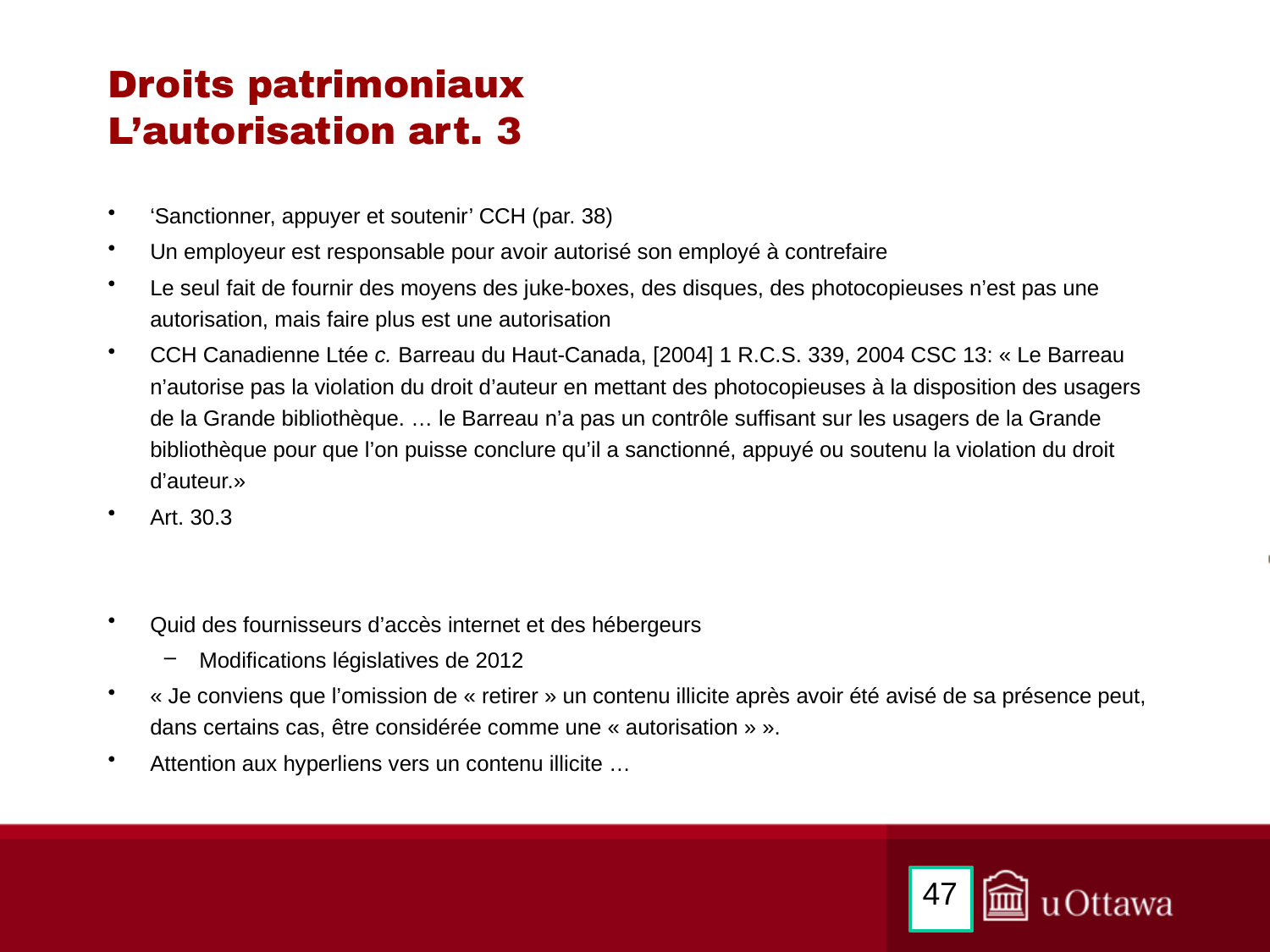

# Droits patrimoniaux L’autorisation art. 3
‘Sanctionner, appuyer et soutenir’ CCH (par. 38)
Un employeur est responsable pour avoir autorisé son employé à contrefaire
Le seul fait de fournir des moyens des juke-boxes, des disques, des photocopieuses n’est pas une autorisation, mais faire plus est une autorisation
CCH Canadienne Ltée c. Barreau du Haut-Canada, [2004] 1 R.C.S. 339, 2004 CSC 13: « Le Barreau n’autorise pas la violation du droit d’auteur en mettant des photocopieuses à la disposition des usagers de la Grande bibliothèque. … le Barreau n’a pas un contrôle suffisant sur les usagers de la Grande bibliothèque pour que l’on puisse conclure qu’il a sanctionné, appuyé ou soutenu la violation du droit d’auteur.»
Art. 30.3

Quid des fournisseurs d’accès internet et des hébergeurs
Modifications législatives de 2012
« Je conviens que l’omission de « retirer » un contenu illicite après avoir été avisé de sa présence peut, dans certains cas, être considérée comme une « autorisation » ».
Attention aux hyperliens vers un contenu illicite …

47